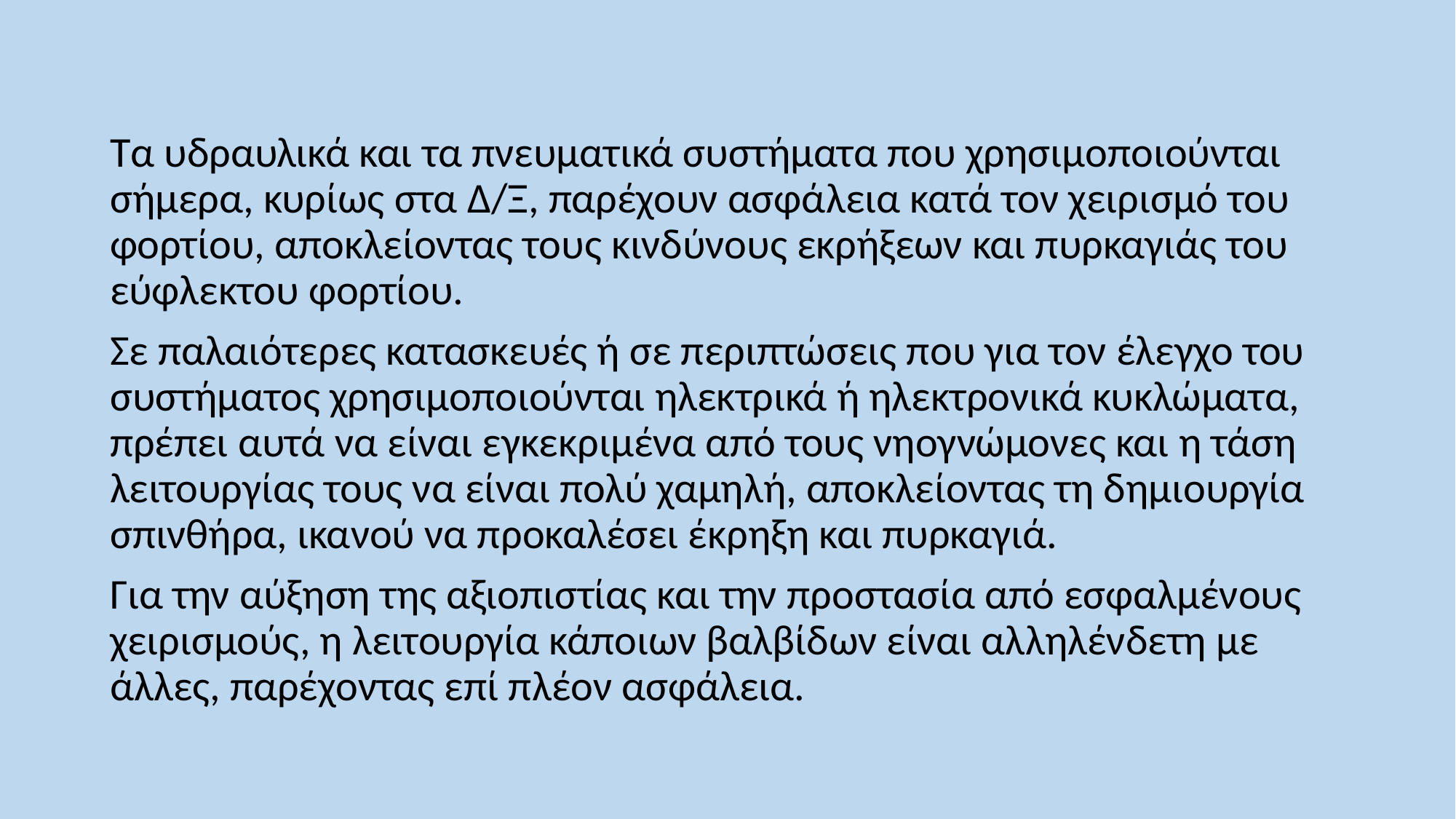

Τα υδραυλικά και τα πνευματικά συστήματα που χρησιμοποιούνται σήμερα, κυρίως στα Δ/Ξ, παρέχουν ασφάλεια κατά τον χειρισμό του φορτίου, αποκλείοντας τους κινδύνους εκρήξεων και πυρκαγιάς του εύφλεκτου φορτίου.
Σε παλαιότερες κατασκευές ή σε περιπτώσεις που για τον έλεγχο του συστήματος χρησιμοποιούνται ηλεκτρικά ή ηλεκτρονικά κυκλώματα, πρέπει αυτά να είναι εγκεκριμένα από τους νηογνώμονες και η τάση λειτουργίας τους να είναι πολύ χαμηλή, αποκλείοντας τη δημιουργία σπινθήρα, ικανού να προκαλέσει έκρηξη και πυρκαγιά.
Για την αύξηση της αξιοπιστίας και την προστασία από εσφαλμένους χειρισμούς, η λειτουργία κάποιων βαλβίδων είναι αλληλένδετη με άλλες, παρέχοντας επί πλέον ασφάλεια.